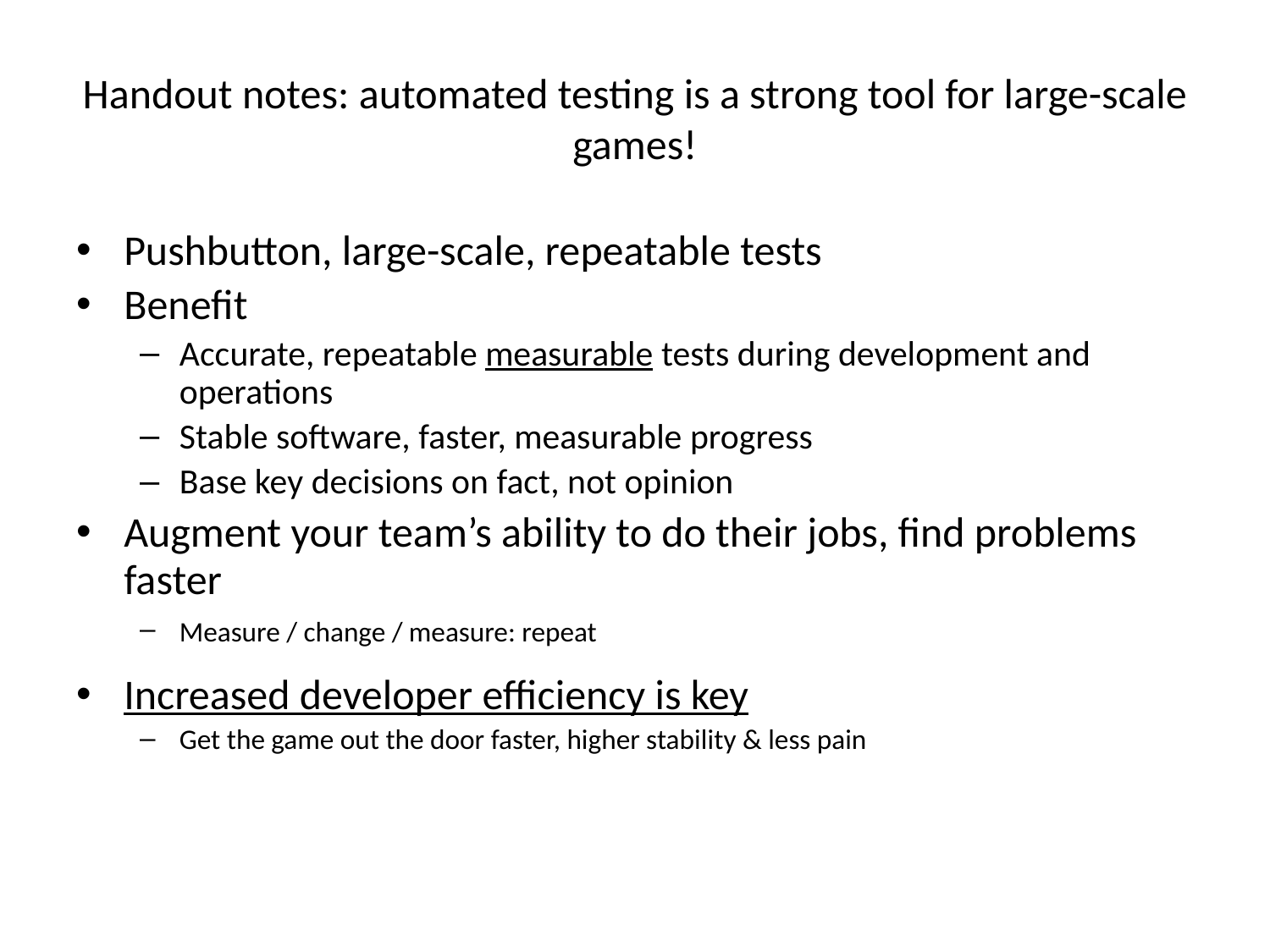

# Handout notes: automated testing is a strong tool for large-scale games!
Pushbutton, large-scale, repeatable tests
Benefit
Accurate, repeatable measurable tests during development and operations
Stable software, faster, measurable progress
Base key decisions on fact, not opinion
Augment your team’s ability to do their jobs, find problems faster
Measure / change / measure: repeat
Increased developer efficiency is key
Get the game out the door faster, higher stability & less pain